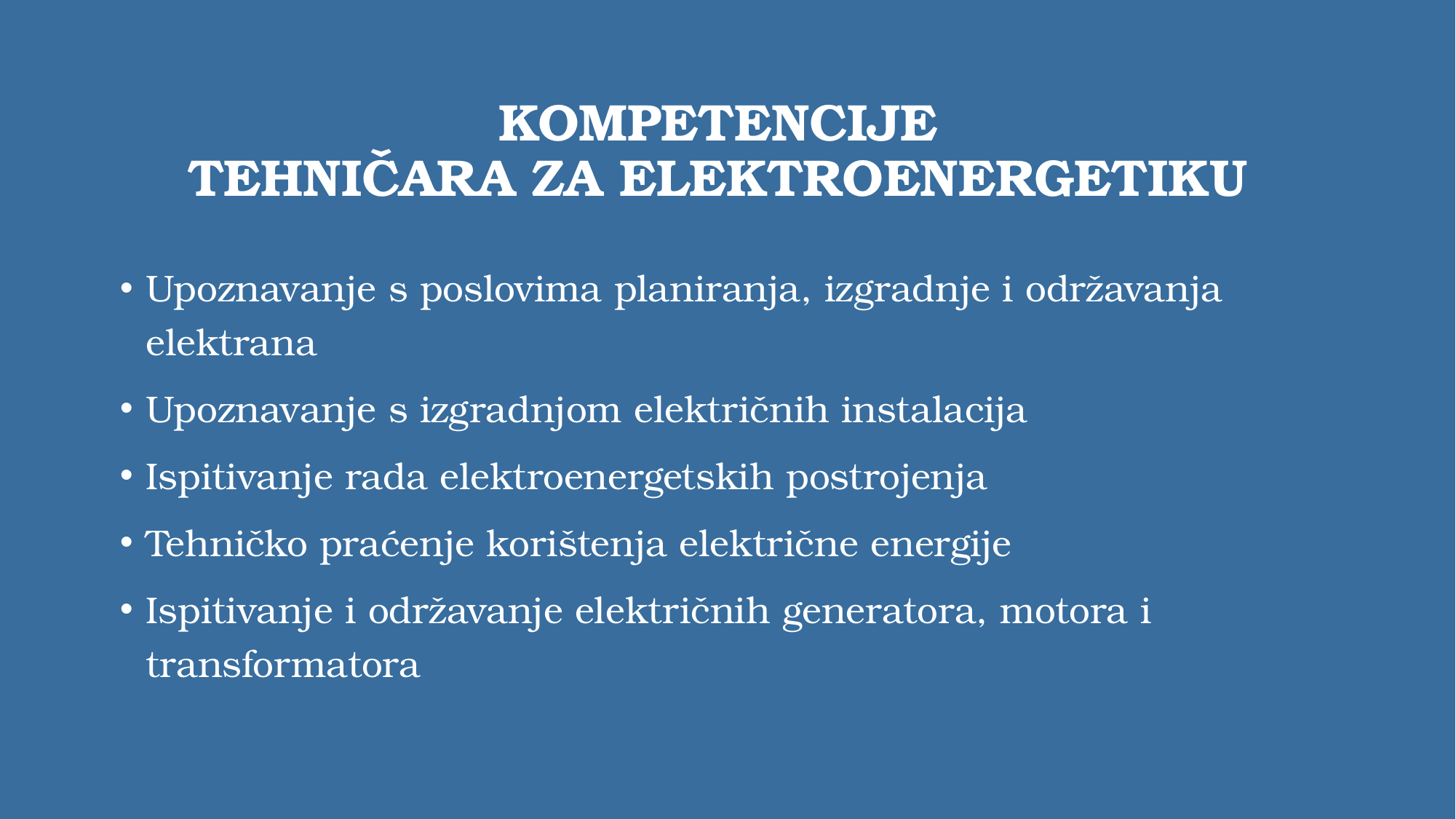

# Kompetencije Tehničara za elektroenergetiku
Upoznavanje s poslovima planiranja, izgradnje i održavanja elektrana
Upoznavanje s izgradnjom električnih instalacija
Ispitivanje rada elektroenergetskih postrojenja
Tehničko praćenje korištenja električne energije
Ispitivanje i održavanje električnih generatora, motora i transformatora